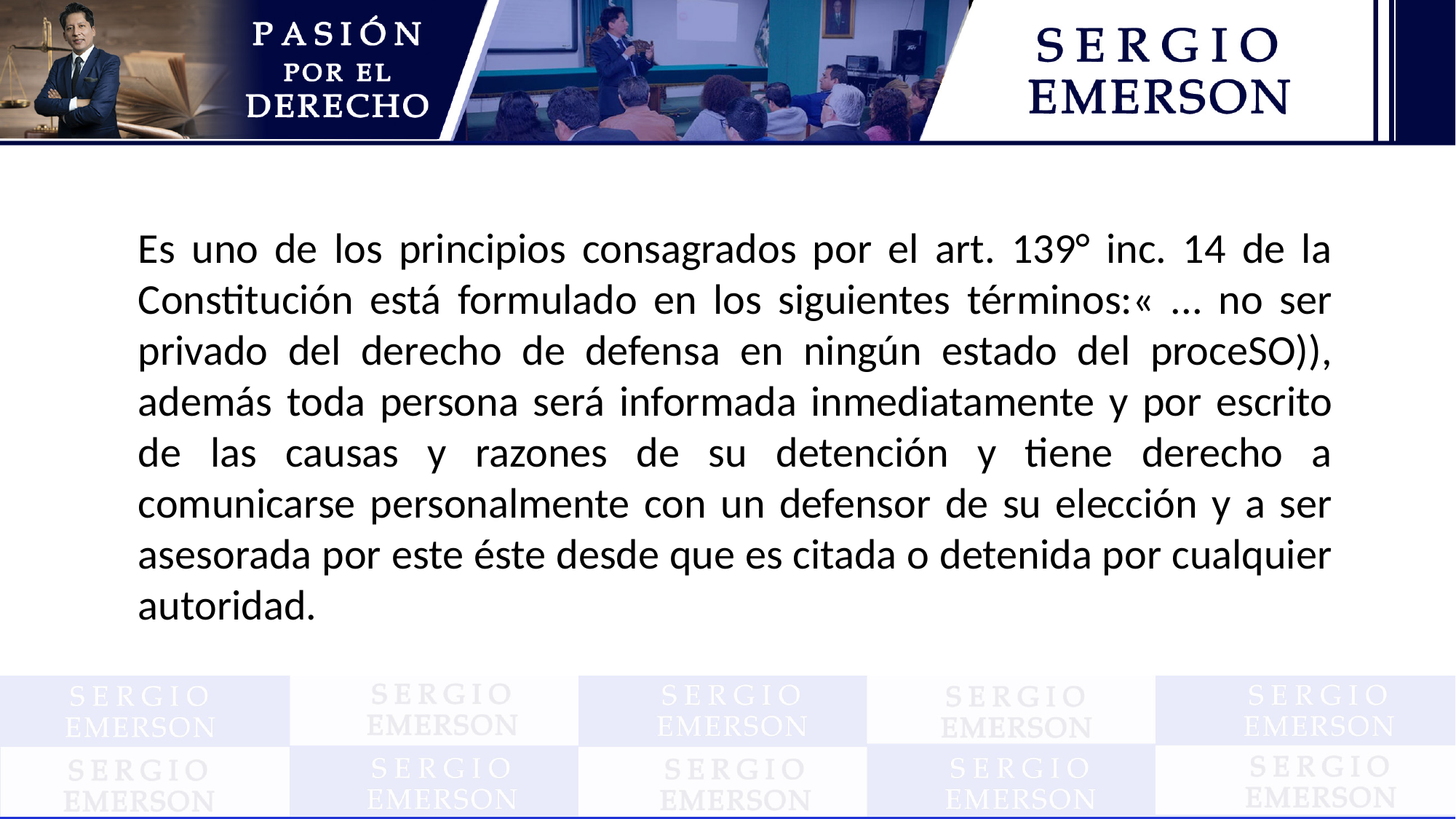

Es uno de los principios consagrados por el art. 139° inc. 14 de la Constitución está formulado en los siguientes términos:« ... no ser privado del derecho de defensa en ningún estado del proceSO)), además toda persona será informada inmediatamente y por escrito de las causas y razones de su detención y tiene derecho a comunicarse personalmente con un defensor de su elección y a ser asesorada por este éste desde que es citada o detenida por cualquier autoridad.